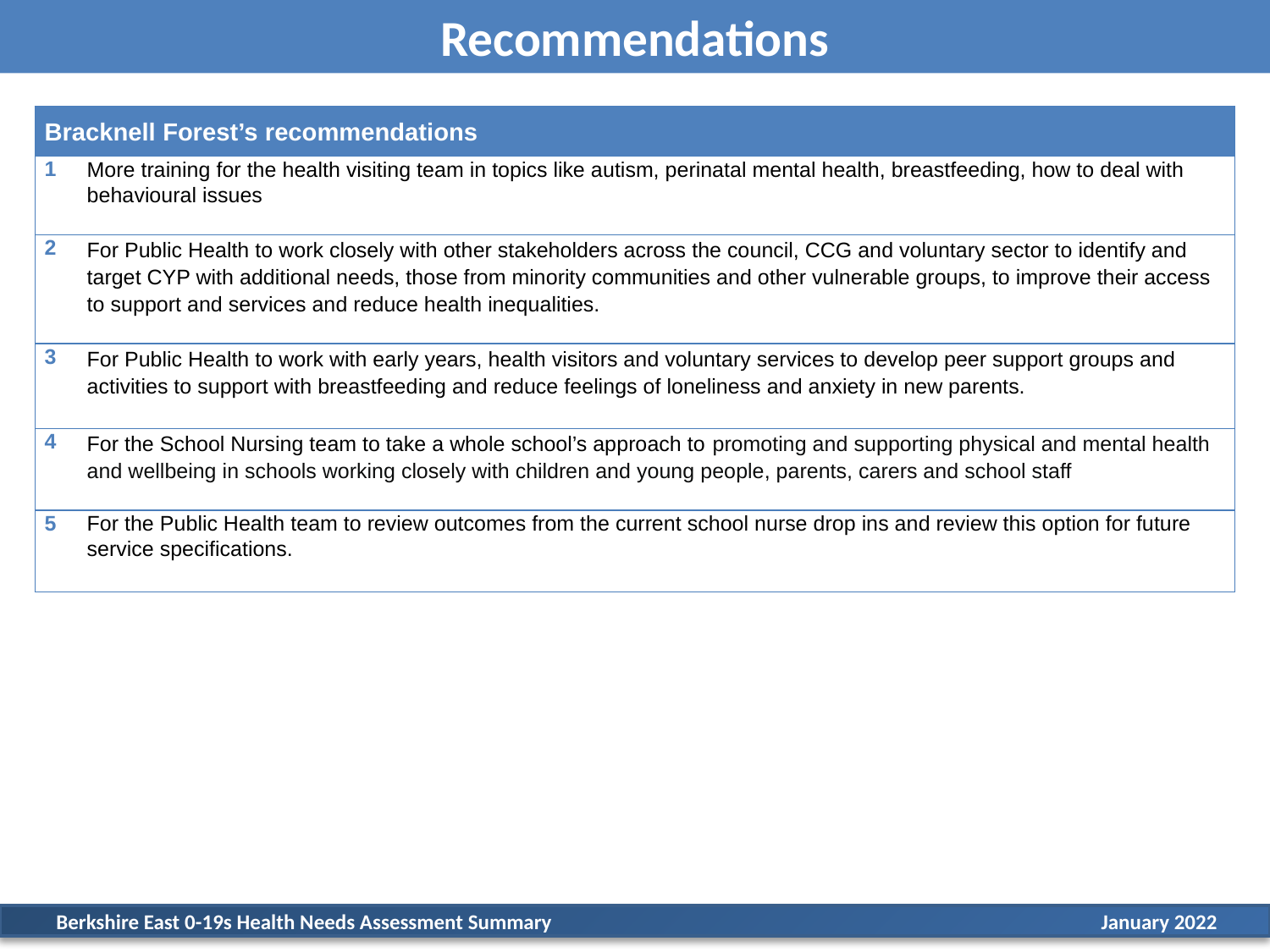

Recommendations
| Bracknell Forest’s recommendations |  |
| --- | --- |
| 1 | More training for the health visiting team in topics like autism, perinatal mental health, breastfeeding, how to deal with behavioural issues |
| 2 | For Public Health to work closely with other stakeholders across the council, CCG and voluntary sector to identify and target CYP with additional needs, those from minority communities and other vulnerable groups, to improve their access to support and services and reduce health inequalities. |
| 3 | For Public Health to work with early years, health visitors and voluntary services to develop peer support groups and activities to support with breastfeeding and reduce feelings of loneliness and anxiety in new parents. |
| 4 | For the School Nursing team to take a whole school’s approach to promoting and supporting physical and mental health and wellbeing in schools working closely with children and young people, parents, carers and school staff |
| 5 | For the Public Health team to review outcomes from the current school nurse drop ins and review this option for future service specifications. |
         Berkshire East 0-19s Health Needs Assessment Summary				               January 2022